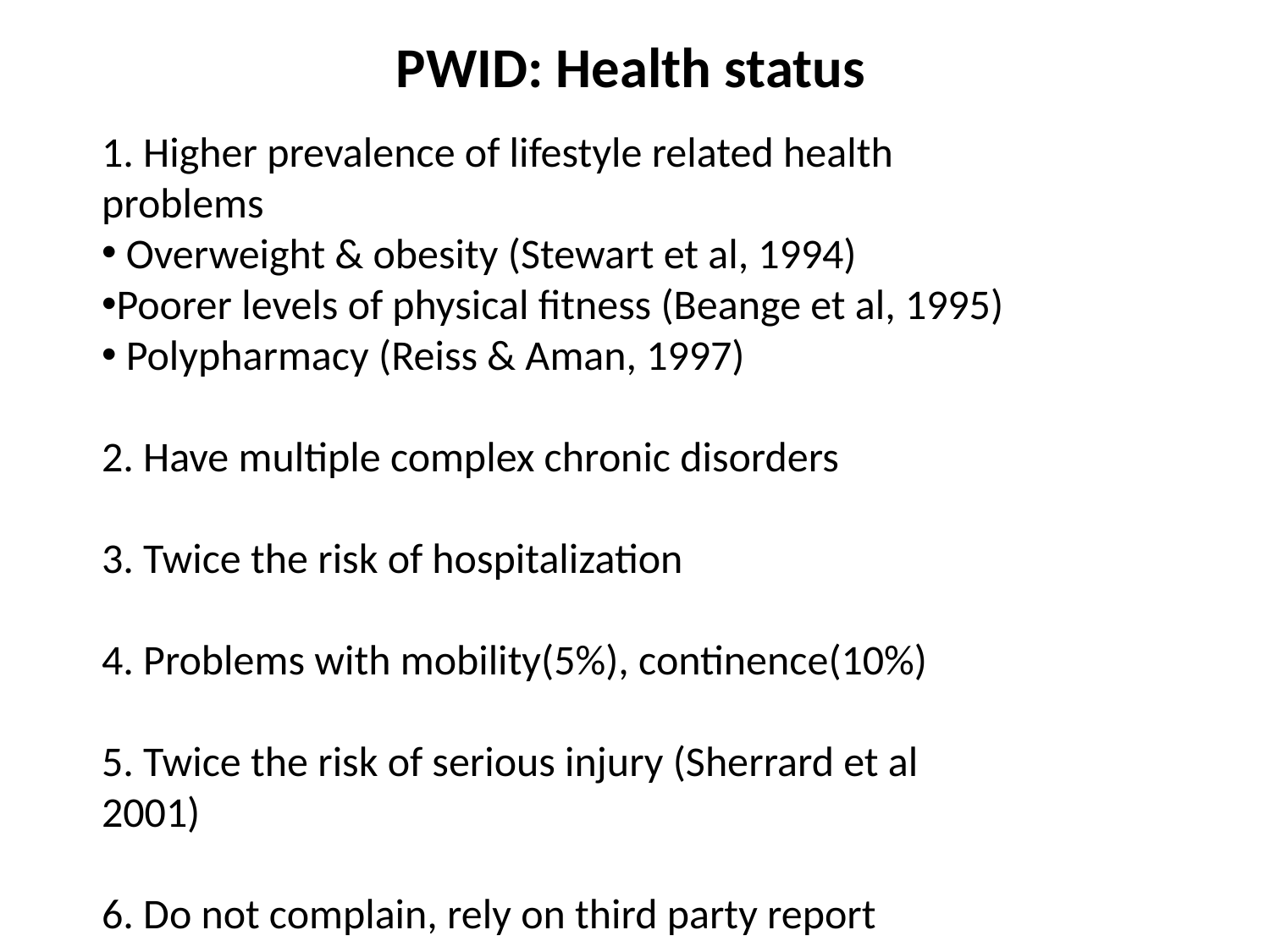

# PWID: Health status
1. Higher prevalence of lifestyle related health
problems
 Overweight & obesity (Stewart et al, 1994)
Poorer levels of physical fitness (Beange et al, 1995)
 Polypharmacy (Reiss & Aman, 1997)

2. Have multiple complex chronic disorders

3. Twice the risk of hospitalization

4. Problems with mobility(5%), continence(10%)

5. Twice the risk of serious injury (Sherrard et al
2001)

6. Do not complain, rely on third party report